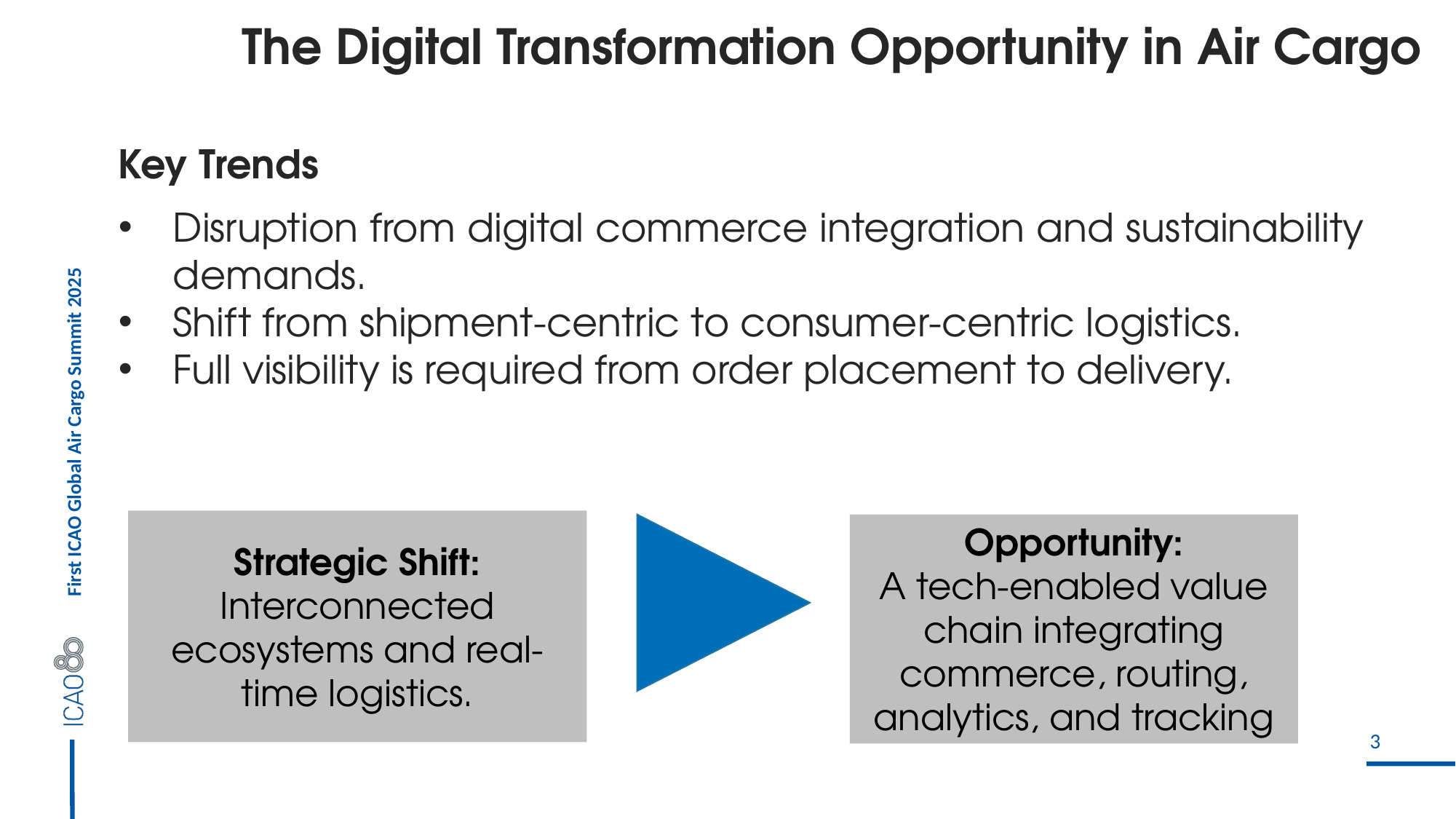

The Digital Transformation Opportunity in Air Cargo
Key Trends

Disruption from digital commerce integration and sustainability demands.
Shift from shipment-centric to consumer-centric logistics.
Full visibility is required from order placement to delivery.

Strategic Shift:
Interconnected ecosystems and real-time logistics.
Opportunity:
A tech-enabled value chain integrating commerce, routing, analytics, and tracking